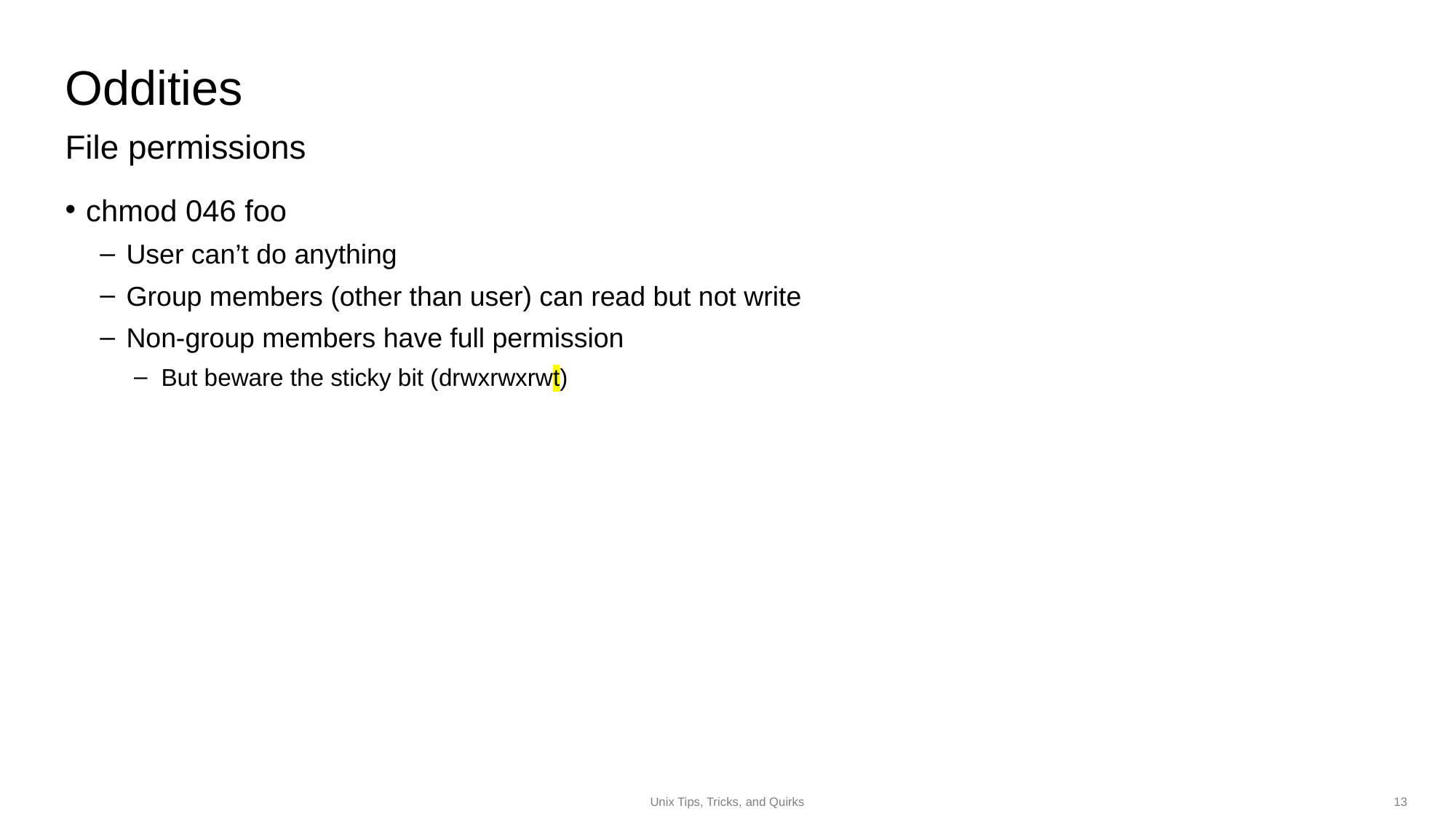

Oddities
File permissions
# chmod 046 foo
User can’t do anything
Group members (other than user) can read but not write
Non-group members have full permission
But beware the sticky bit (drwxrwxrwt)